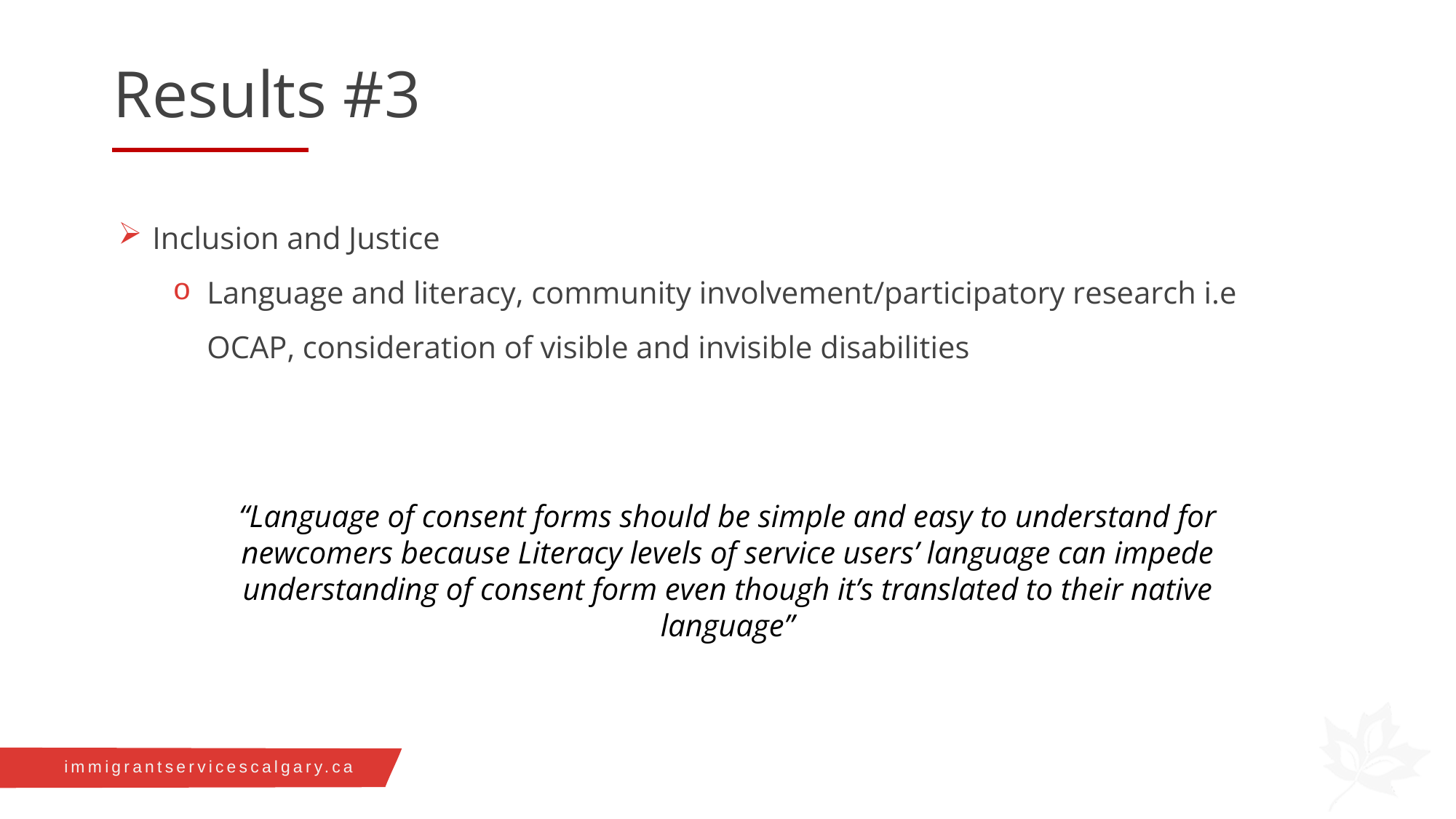

Results #3
Inclusion and Justice
Language and literacy, community involvement/participatory research i.e  OCAP, consideration of visible and invisible disabilities

“Language of consent forms should be simple and easy to understand for newcomers because Literacy levels of service users’ language can impede understanding of consent form even though it’s translated to their native language”